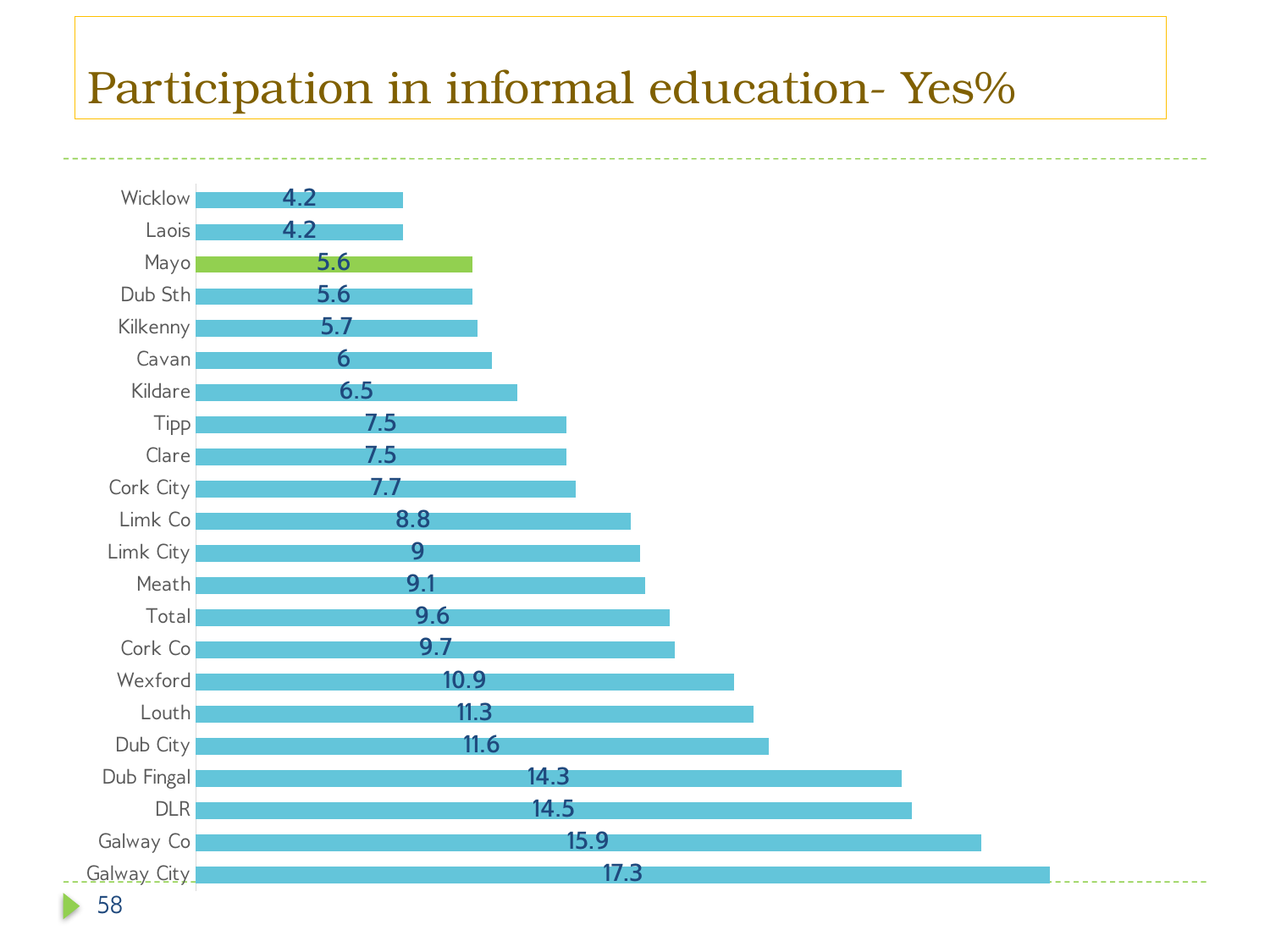

# Participation in informal education- Yes%

### Chart

| Category | Yes |
|---|---|
| Galway City | 17.3 |
| Galway Co | 15.9 |
| DLR | 14.5 |
| Dub Fingal | 14.3 |
| Dub City | 11.6 |
| Louth | 11.3 |
| Wexford | 10.9 |
| Cork Co | 9.7 |
| Total | 9.6 |
| Meath | 9.1 |
| Limk City | 9.0 |
| Limk Co | 8.8 |
| Cork City | 7.7 |
| Clare | 7.5 |
| Tipp | 7.5 |
| Kildare | 6.5 |
| Cavan | 6.0 |
| Kilkenny | 5.7 |
| Dub Sth | 5.6 |
| Mayo | 5.6 |
| Laois | 4.2 |
| Wicklow | 4.2 |
58